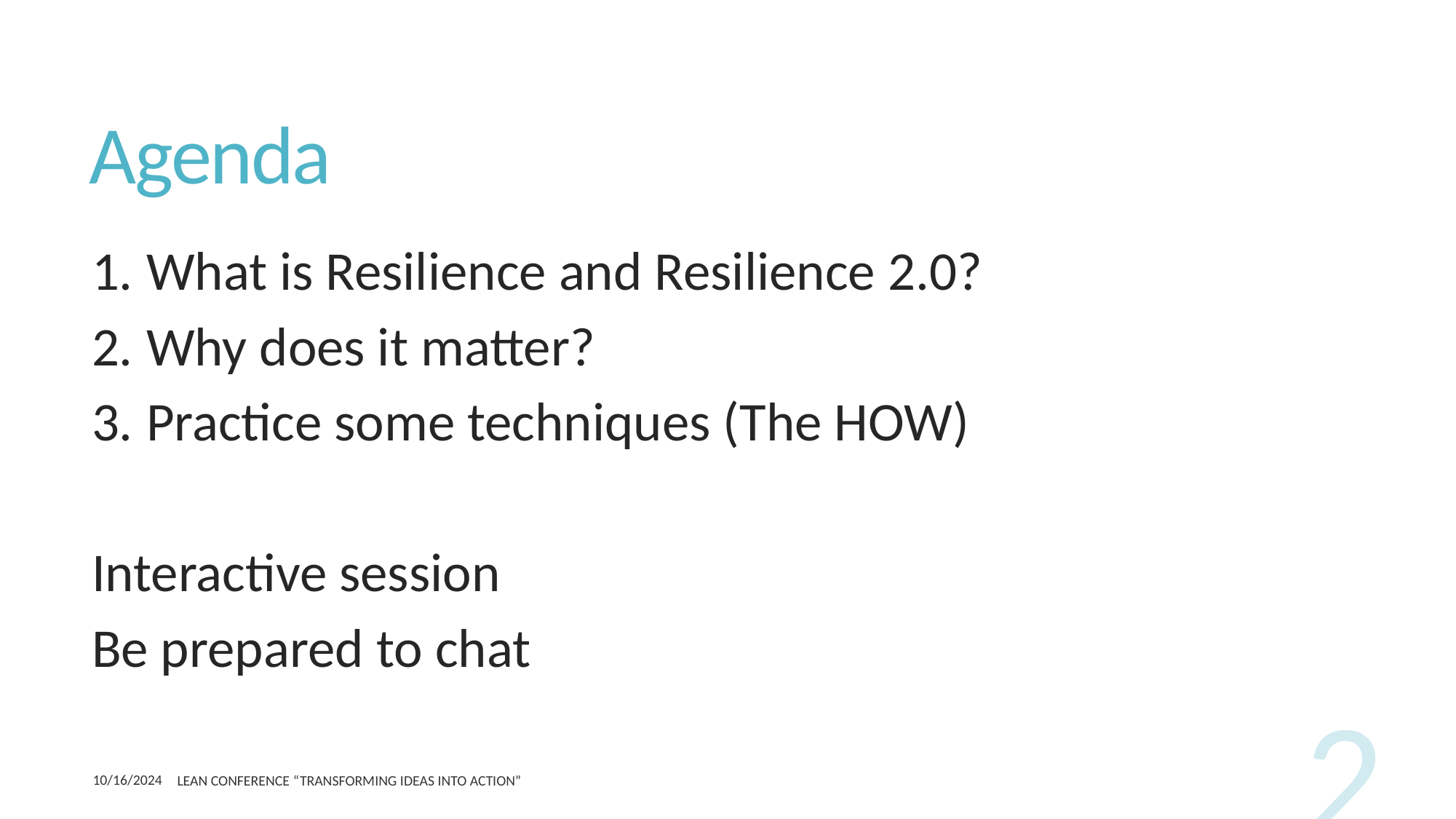

# Agenda
What is Resilience and Resilience 2.0?
Why does it matter?
Practice some techniques (The HOW)

Interactive session
Be prepared to chat
2
10/16/2024
Lean Conference “Transforming Ideas Into Action”